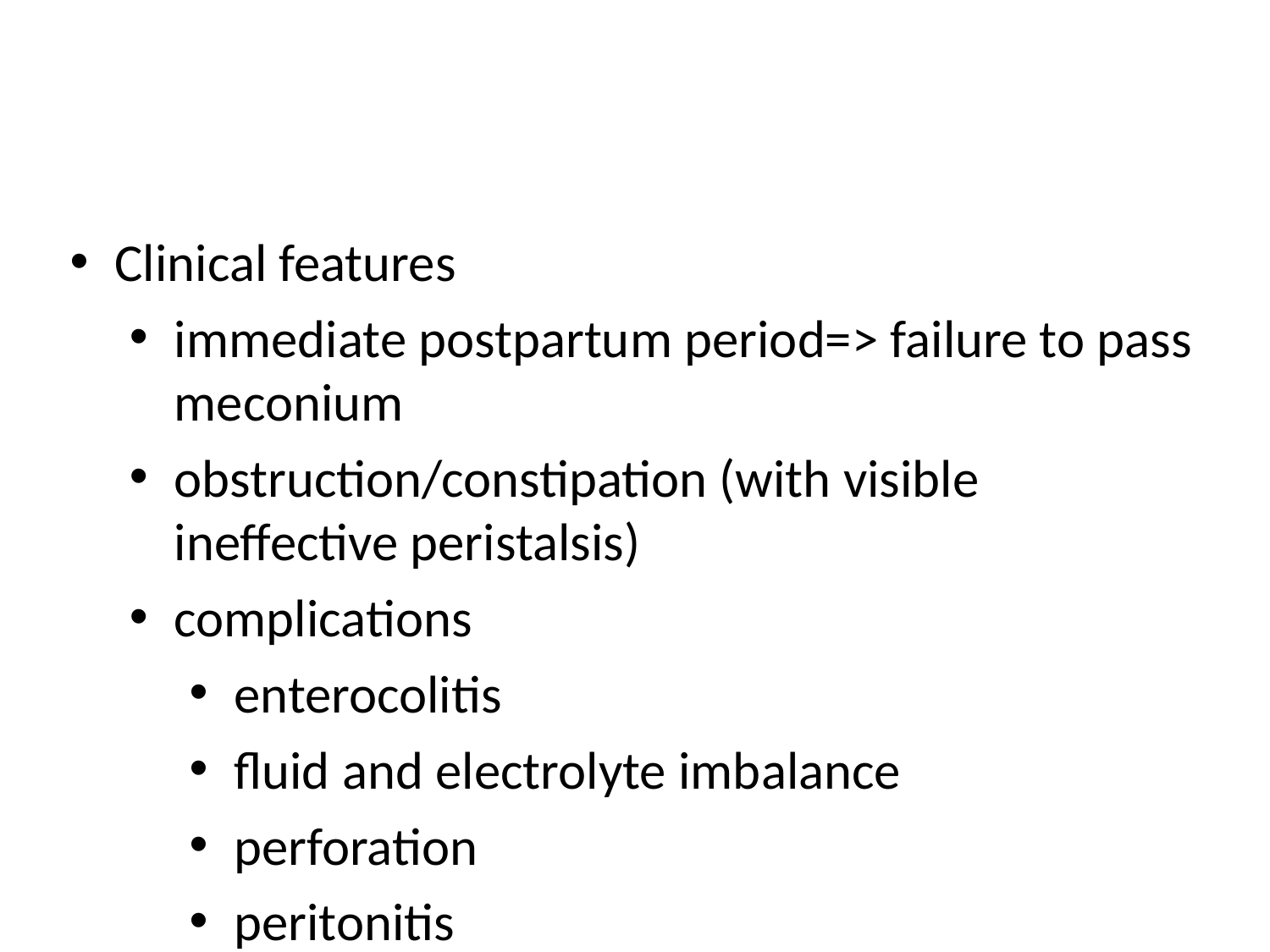

#
Clinical features
immediate postpartum period=> failure to pass meconium
obstruction/constipation (with visible ineffective peristalsis)
complications
enterocolitis
fluid and electrolyte imbalance
perforation
peritonitis
13